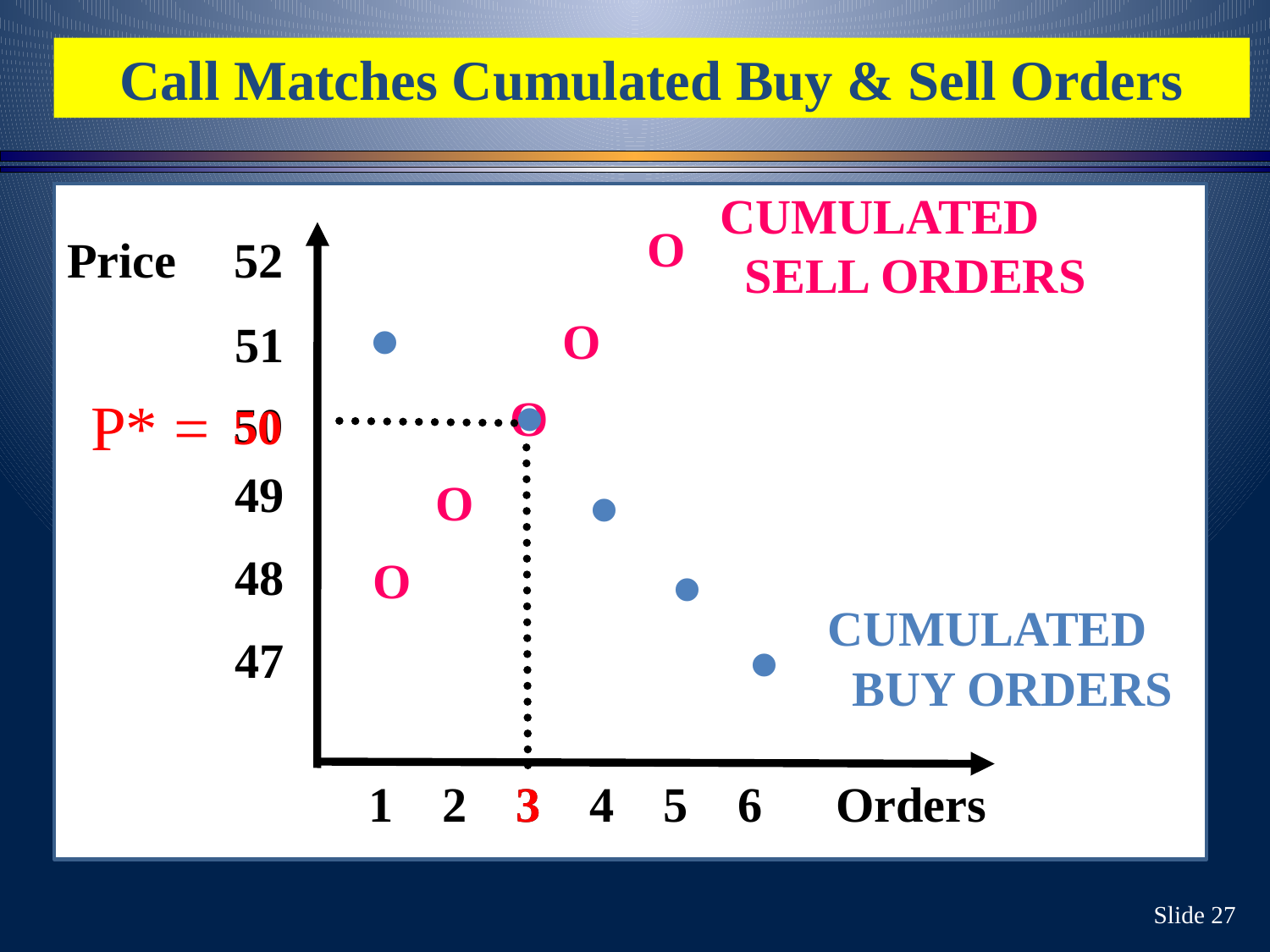

Call Matches Cumulated Buy & Sell Orders

  CUMULATED
    SELL ORDERS
O
O
O
O
O
Price
52

•
•
•
•
 CUMULATED
   BUY ORDERS
•
51
P* =

50

50

3
49
48
47

1    2    3    4    5    6      Orders
Slide 27